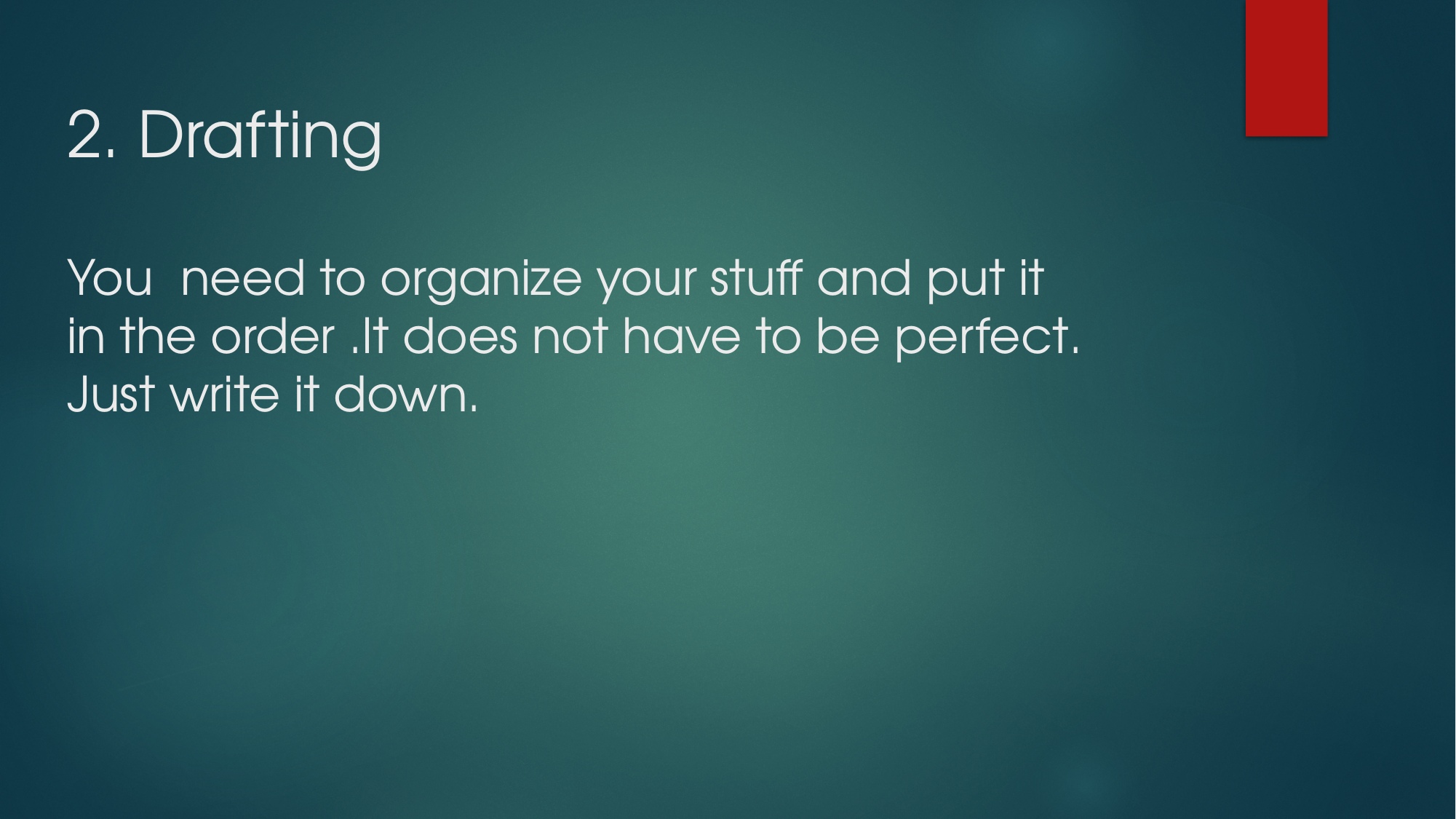

# 2. Drafting You  need to organize your stuff and put it in the order .It does not have to be perfect. Just write it down.